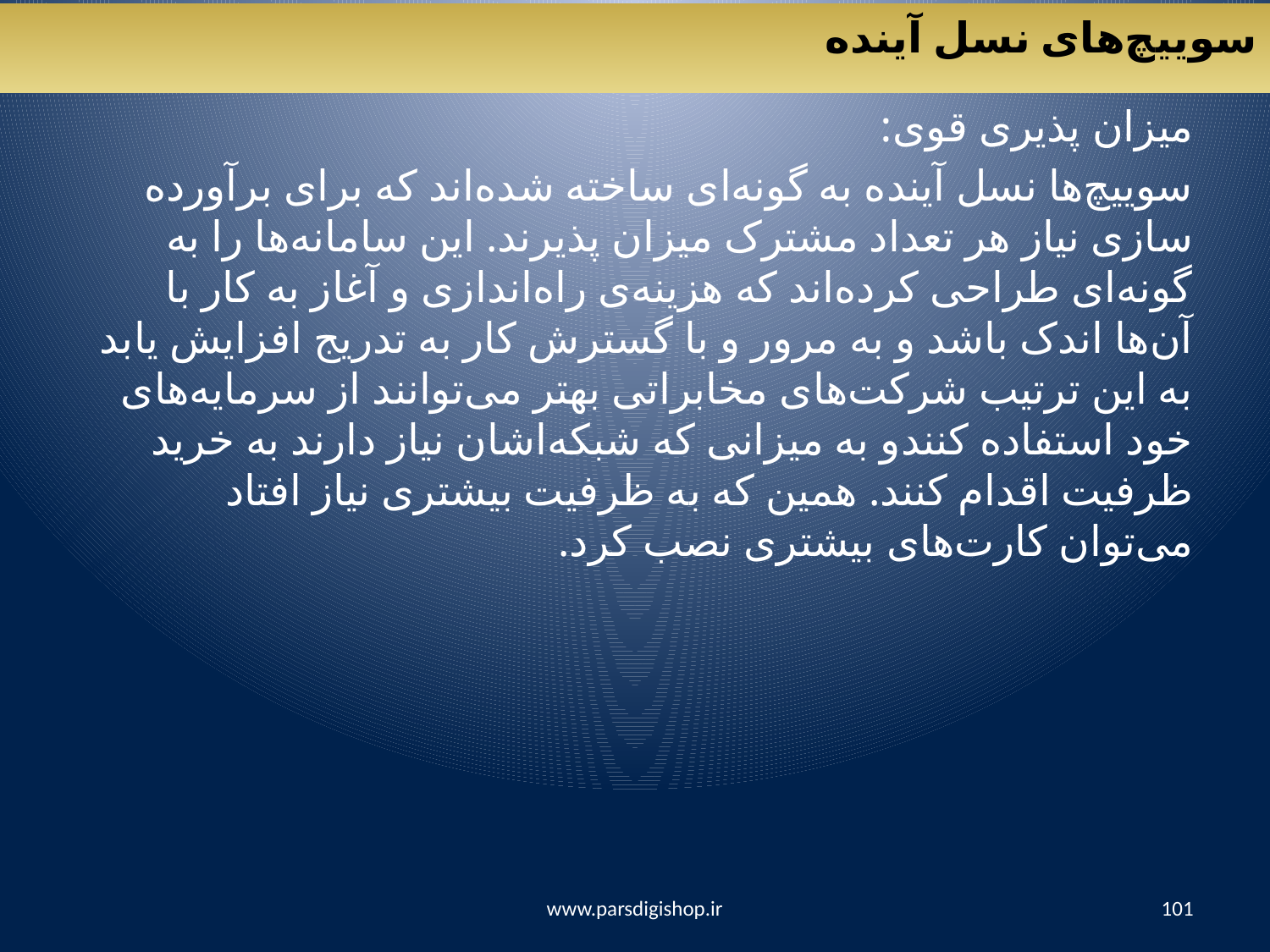

سوییچ‌های نسل آینده
میزان پذیری قوی:
سوییچ‌ها نسل آینده به گونه‌ای ساخته شده‌اند که برای برآورده سازی نیاز هر تعداد مشترک میزان پذیرند. این سامانه‌ها را به گونه‌ای طراحی کرده‌اند که هزینه‌ی راه‌اندازی و آغاز به کار با آن‌ها اندک باشد و به مرور و با گسترش کار به تدریج افزایش یابد به این ترتیب شرکت‌های مخابراتی بهتر می‌توانند از سرمایه‌های خود استفاده کنندو به میزانی که شبکه‌اشان نیاز دارند به خرید ظرفیت اقدام کنند. همین که به ظرفیت بیشتری نیاز افتاد می‌توان کارت‌های بیشتری نصب کرد.

www.parsdigishop.ir
101